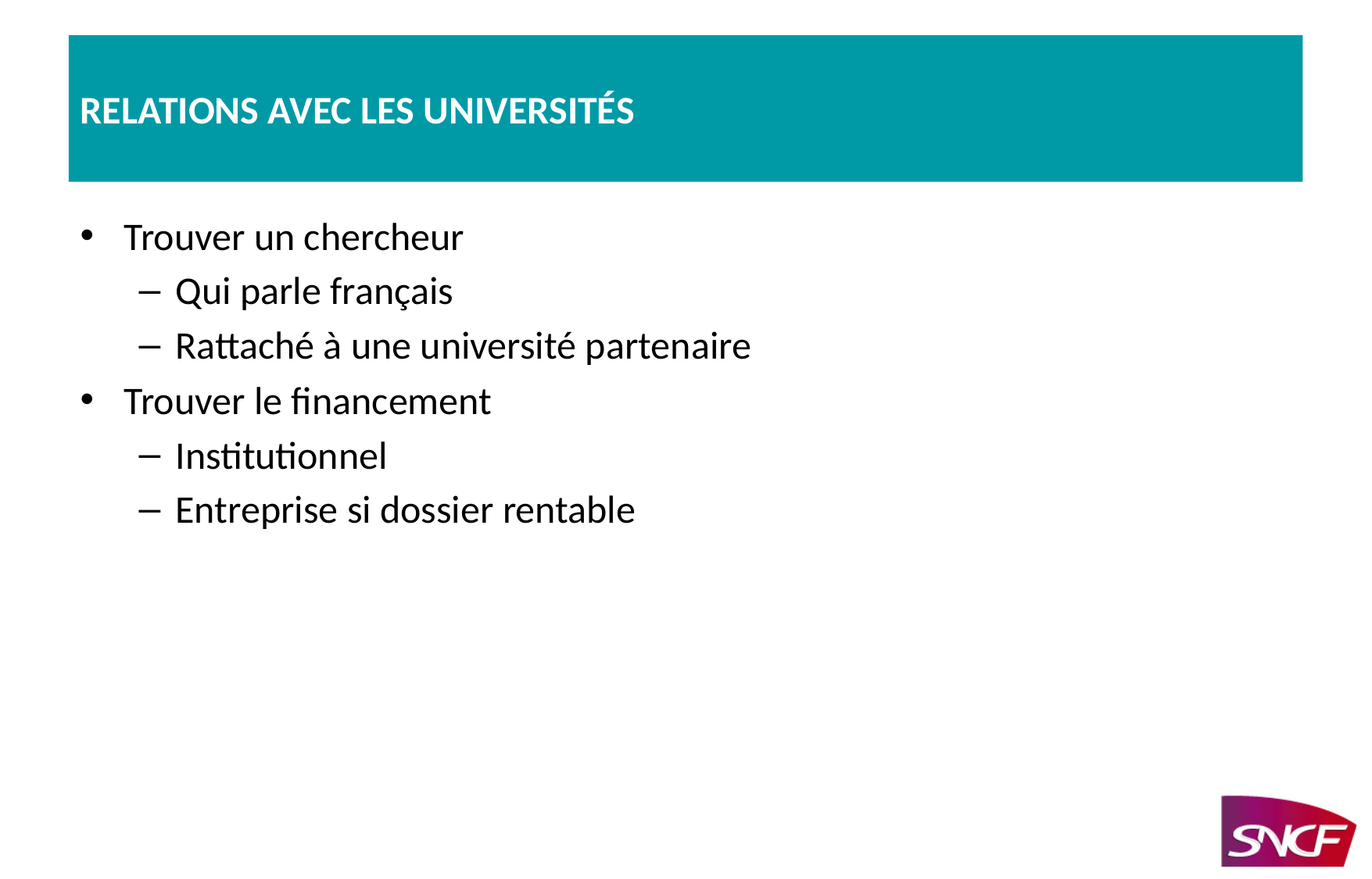

# Relations avec les universités
Trouver un chercheur
Qui parle français
Rattaché à une université partenaire
Trouver le financement
Institutionnel
Entreprise si dossier rentable